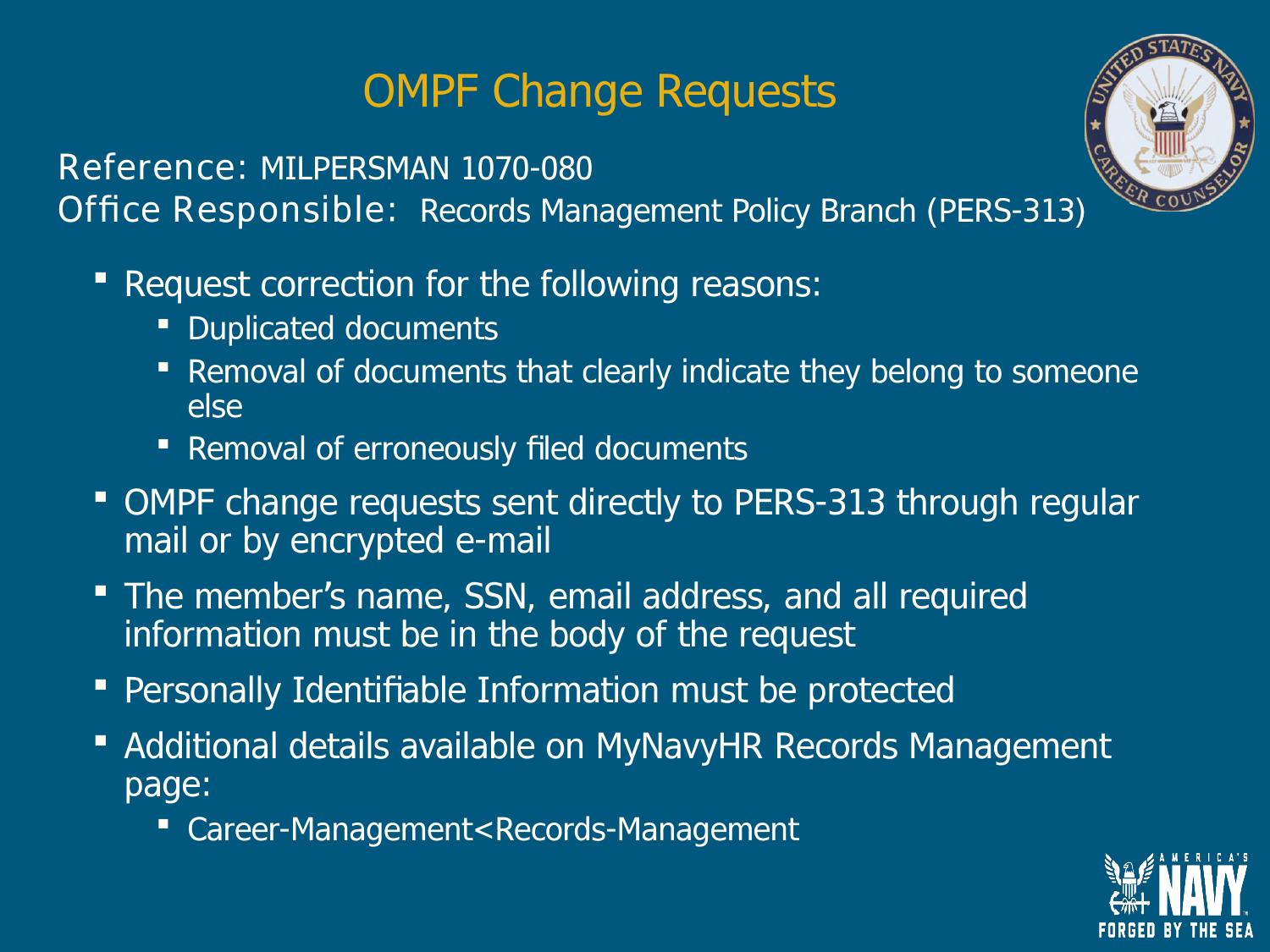

# OMPF Change Requests
Reference: MILPERSMAN 1070-080
Office Responsible:  Records Management Policy Branch (PERS-313)
Request correction for the following reasons:
Duplicated documents
Removal of documents that clearly indicate they belong to someone else
Removal of erroneously filed documents
OMPF change requests sent directly to PERS-313 through regular mail or by encrypted e-mail
The member’s name, SSN, email address, and all required information must be in the body of the request
Personally Identifiable Information must be protected
Additional details available on MyNavyHR Records Management page:
Career-Management<Records-Management